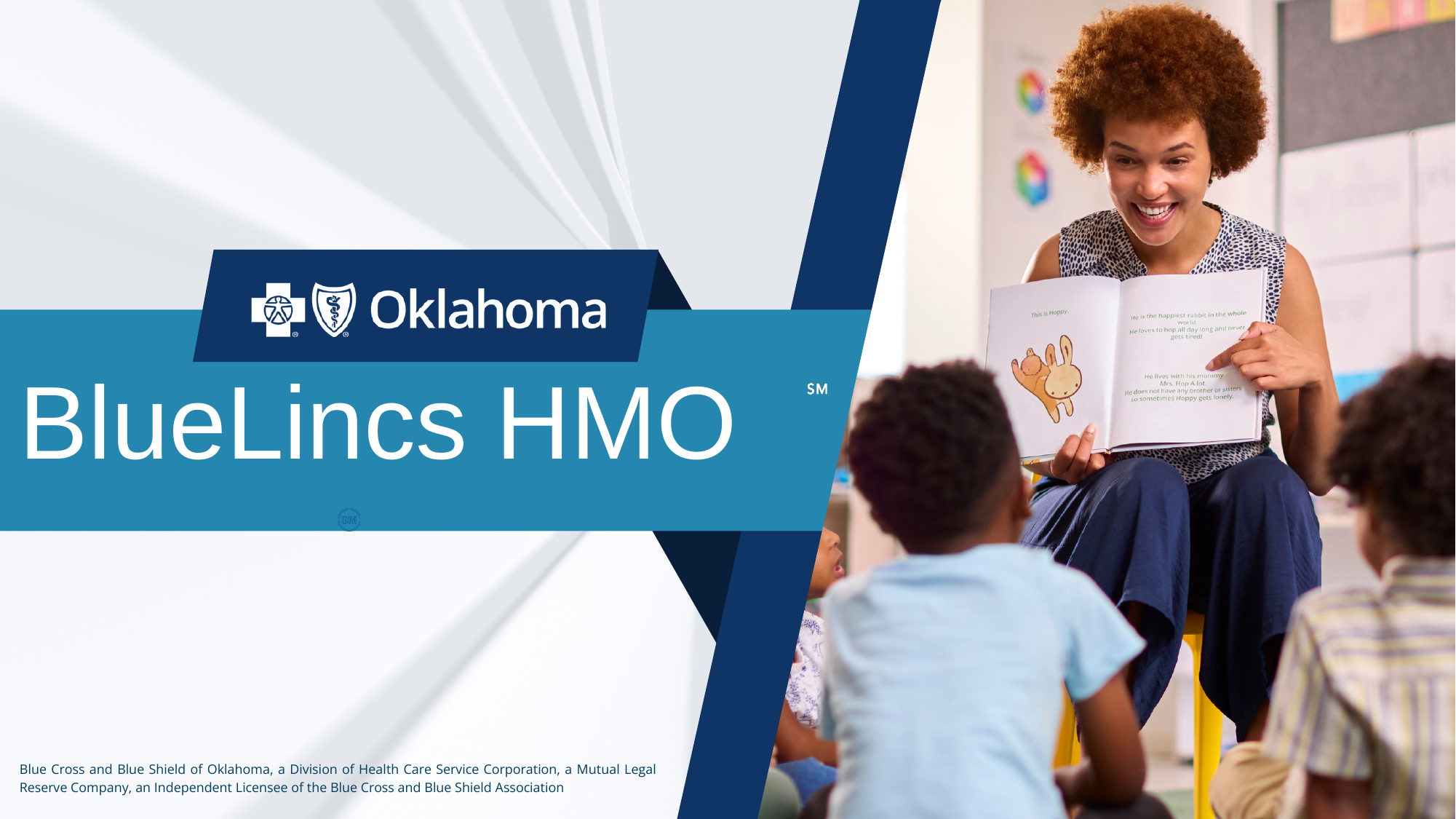

BlueLincs HMO

Blue Cross and Blue Shield of Oklahoma, a Division of Health Care Service Corporation, a Mutual Legal Reserve Company, an Independent Licensee of the Blue Cross and Blue Shield Association